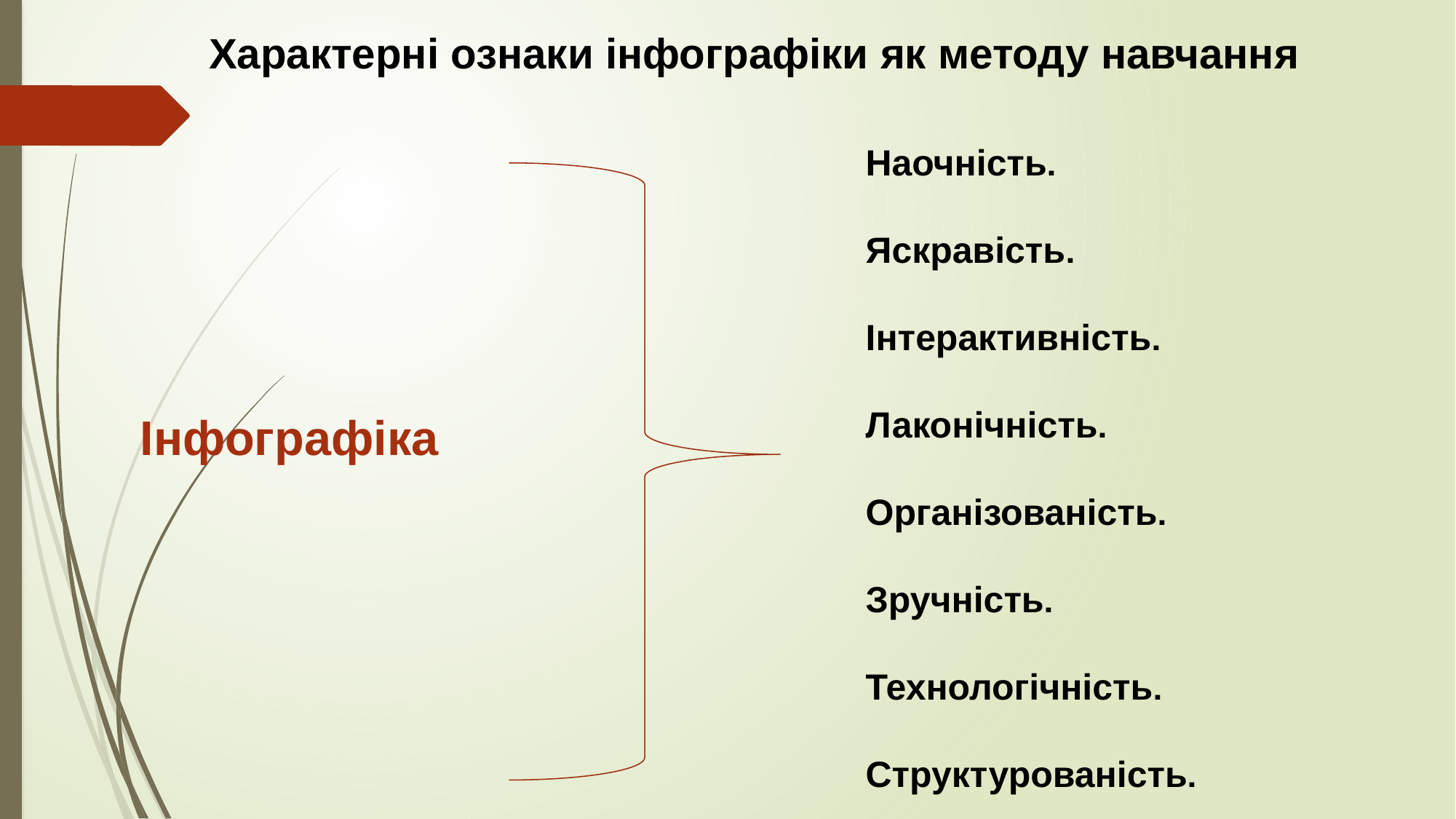

Характерні ознаки інфографіки як методу навчання
Наочність.

Яскравість.

Інтерактивність.

Лаконічність.

Організованість.

Зручність.

Технологічність.

Структурованість.

Інфографіка